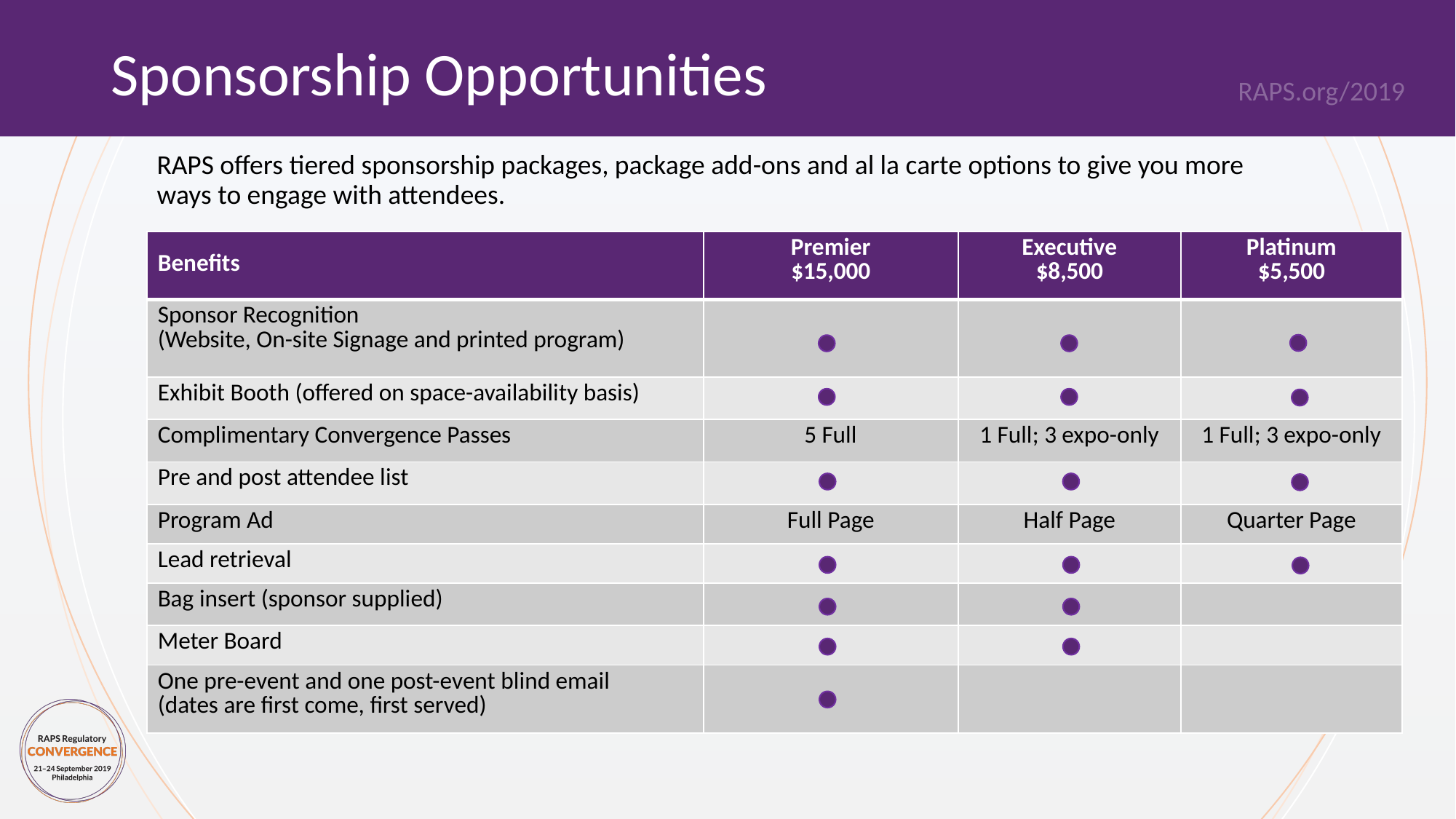

# Sponsorship Opportunities
RAPS offers tiered sponsorship packages, package add-ons and al la carte options to give you more ways to engage with attendees.
| Benefits | Premier $15,000 | Executive $8,500 | Platinum $5,500 |
| --- | --- | --- | --- |
| Sponsor Recognition (Website, On-site Signage and printed program) |  |  |  |
| Exhibit Booth (offered on space-availability basis) |  |  |  |
| Complimentary Convergence Passes | 5 Full | 1 Full; 3 expo-only | 1 Full; 3 expo-only |
| Pre and post attendee list |  |  |  |
| Program Ad | Full Page | Half Page | Quarter Page |
| Lead retrieval |  |  |  |
| Bag insert (sponsor supplied) |  |  |  |
| Meter Board |  |  |  |
| One pre-event and one post-event blind email (dates are first come, first served) |  |  |  |